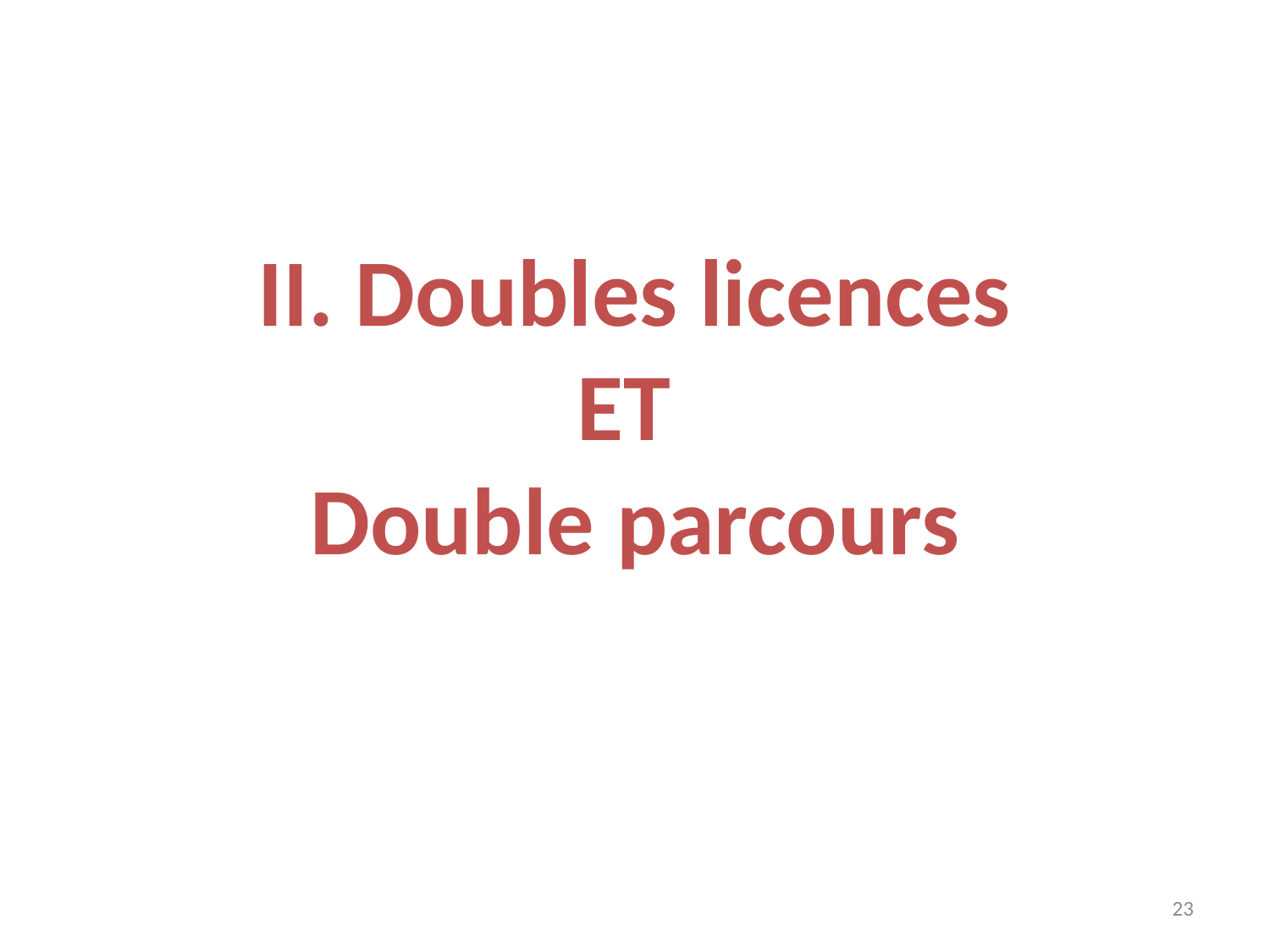

# II. Doubles licences ET Double parcours
23